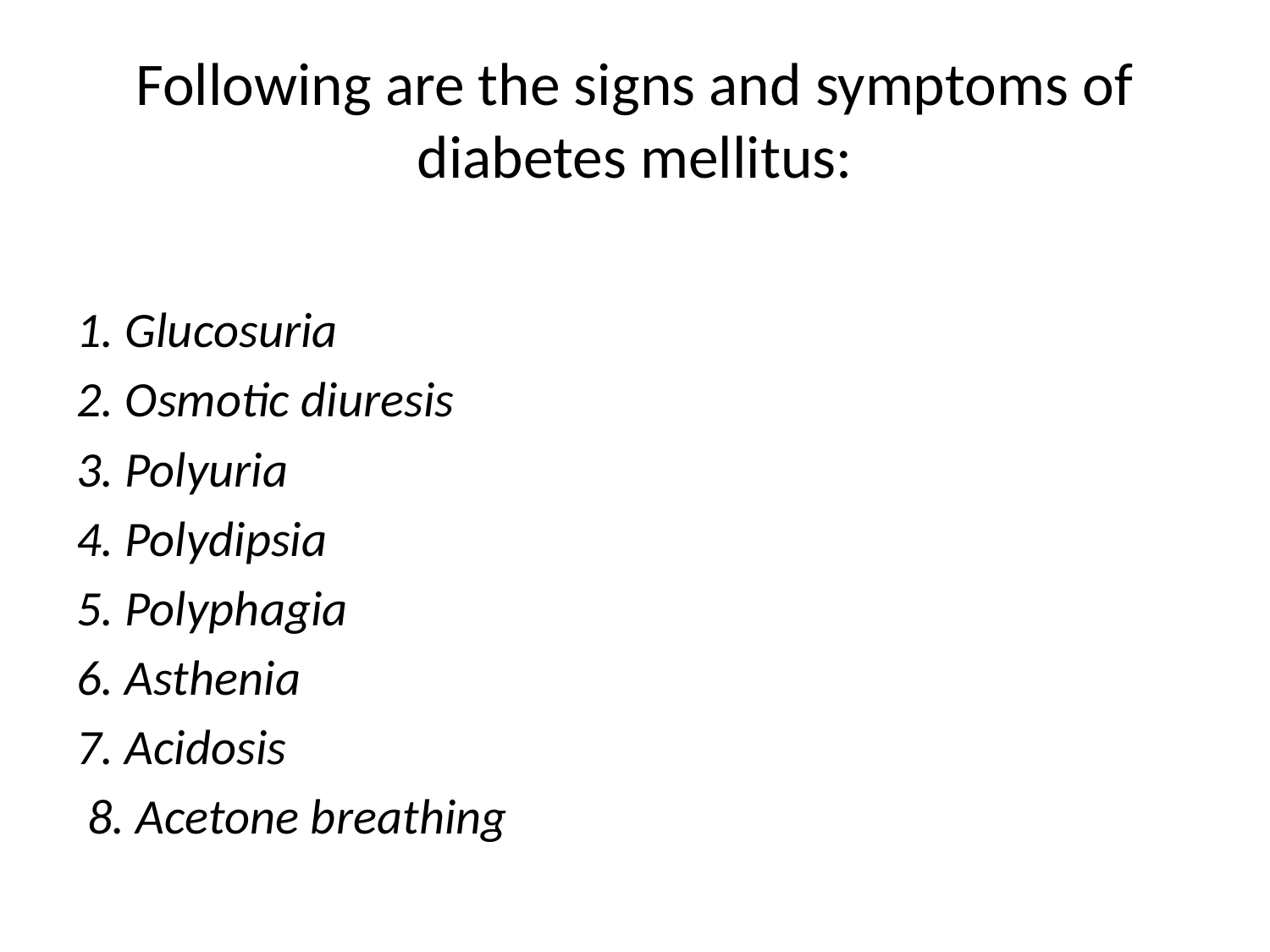

# Following are the signs and symptoms of diabetes mellitus:

1. Glucosuria
2. Osmotic diuresis
3. Polyuria
4. Polydipsia
5. Polyphagia
6. Asthenia
7. Acidosis
 8. Acetone breathing